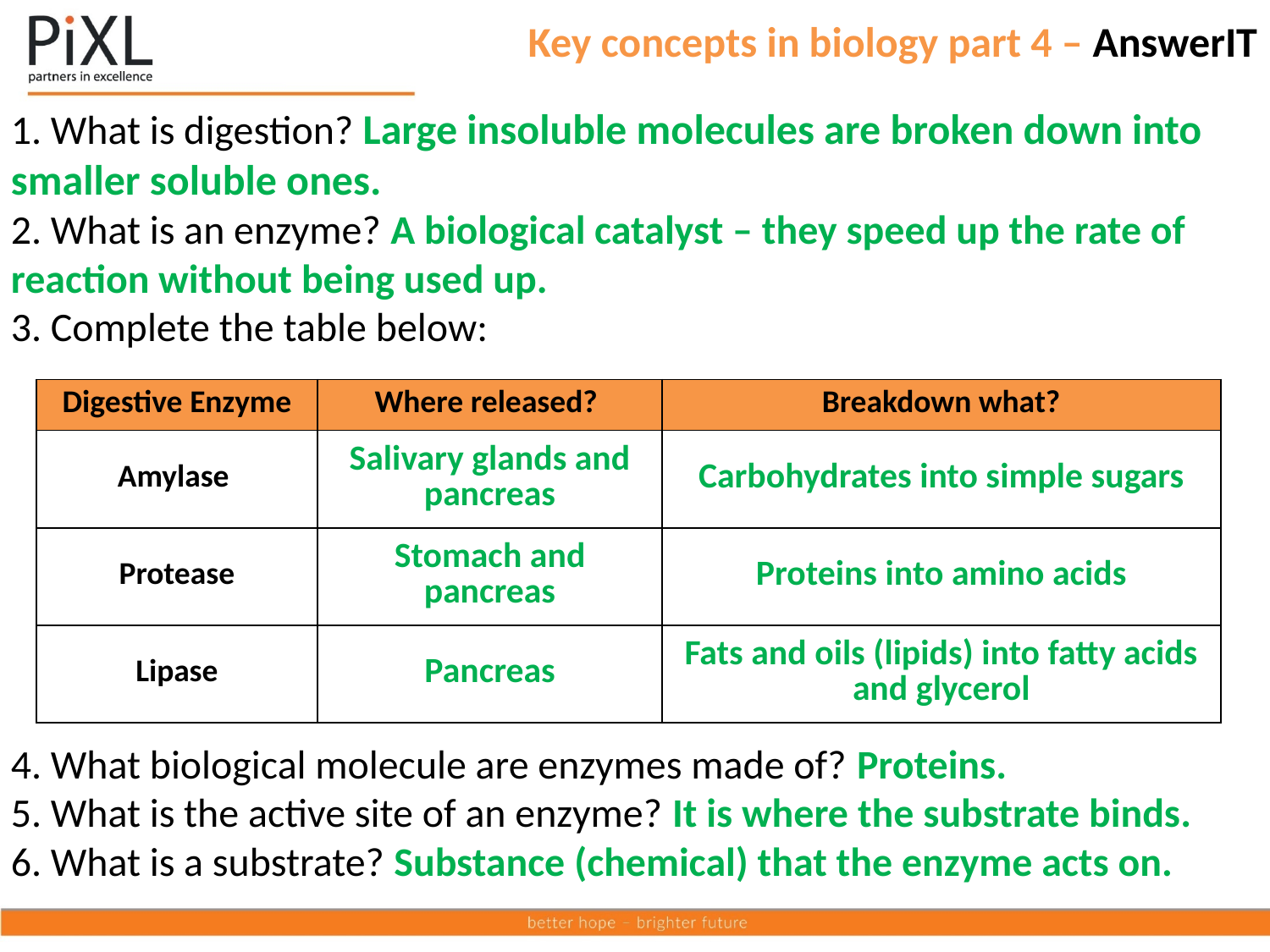

# Key concepts in biology part 4 – AnswerIT
1. What is digestion? Large insoluble molecules are broken down into smaller soluble ones.
2. What is an enzyme? A biological catalyst – they speed up the rate of reaction without being used up.
3. Complete the table below:

4. What biological molecule are enzymes made of? Proteins.
5. What is the active site of an enzyme? It is where the substrate binds.
6. What is a substrate? Substance (chemical) that the enzyme acts on.

| Digestive Enzyme | Where released? | Breakdown what? |
| --- | --- | --- |
| Amylase | Salivary glands and pancreas | Carbohydrates into simple sugars |
| Protease | Stomach and pancreas | Proteins into amino acids |
| Lipase | Pancreas | Fats and oils (lipids) into fatty acids and glycerol |